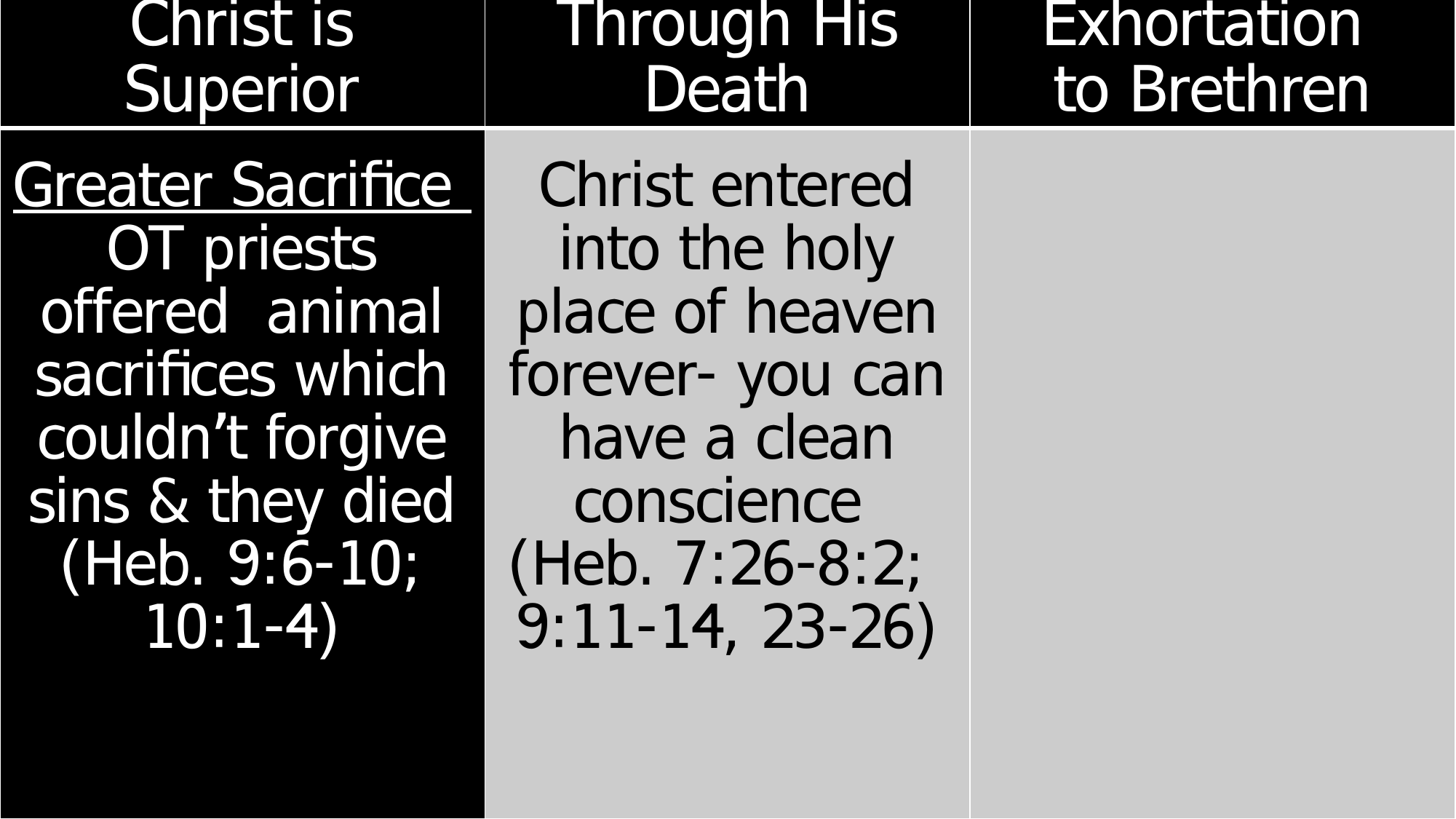

| Christ is Superior | Through His Death | Exhortation to Brethren |
| --- | --- | --- |
| Greater Sacrifice OT priests offered animal sacrifices which couldn’t forgive sins & they died (Heb. 9:6-10; 10:1-4) | Christ entered into the holy place of heaven forever- you can have a clean conscience (Heb. 7:26-8:2; 9:11-14, 23-26) |  |